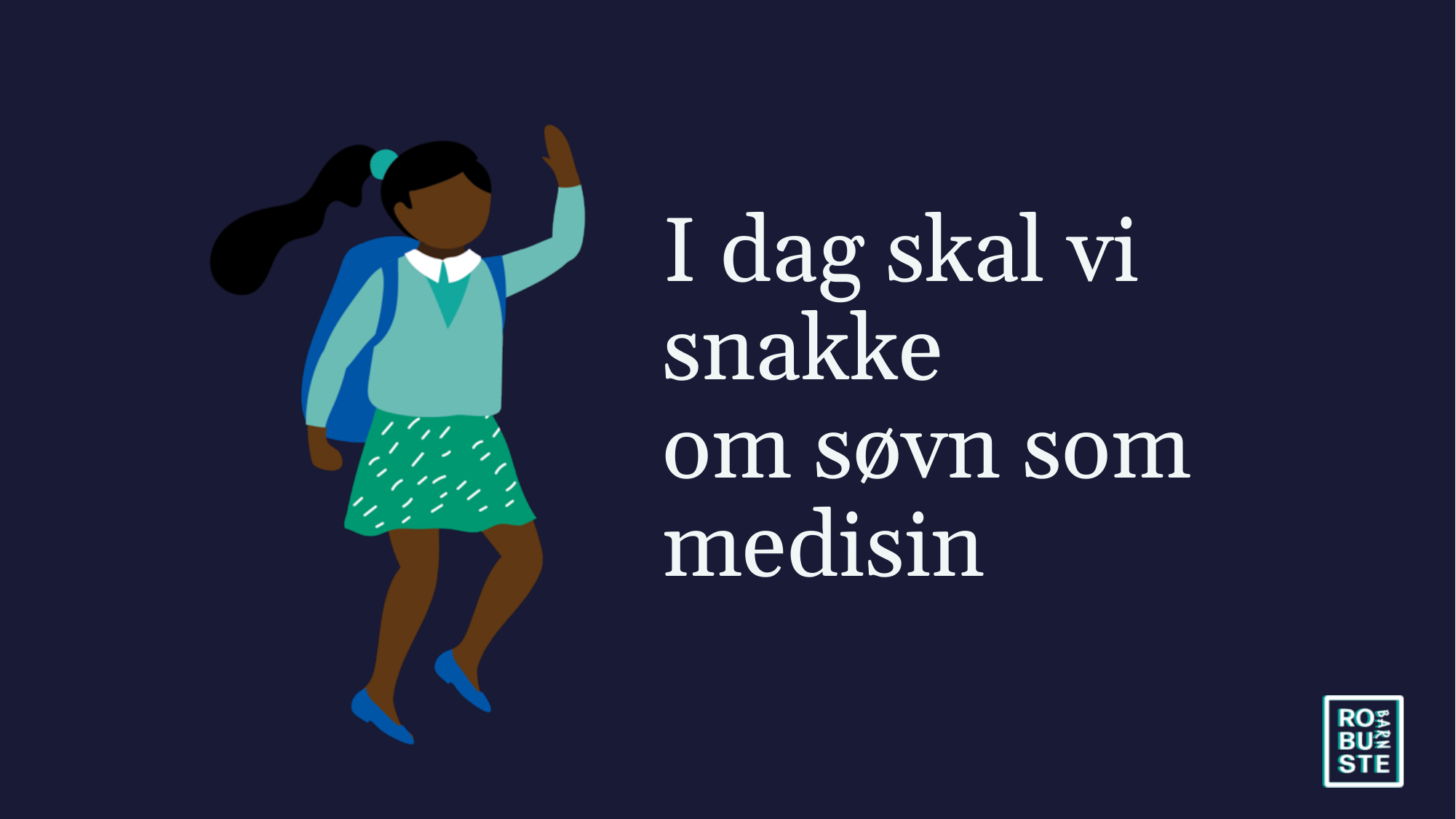

I dag skal vi snakke
om søvn som medisin